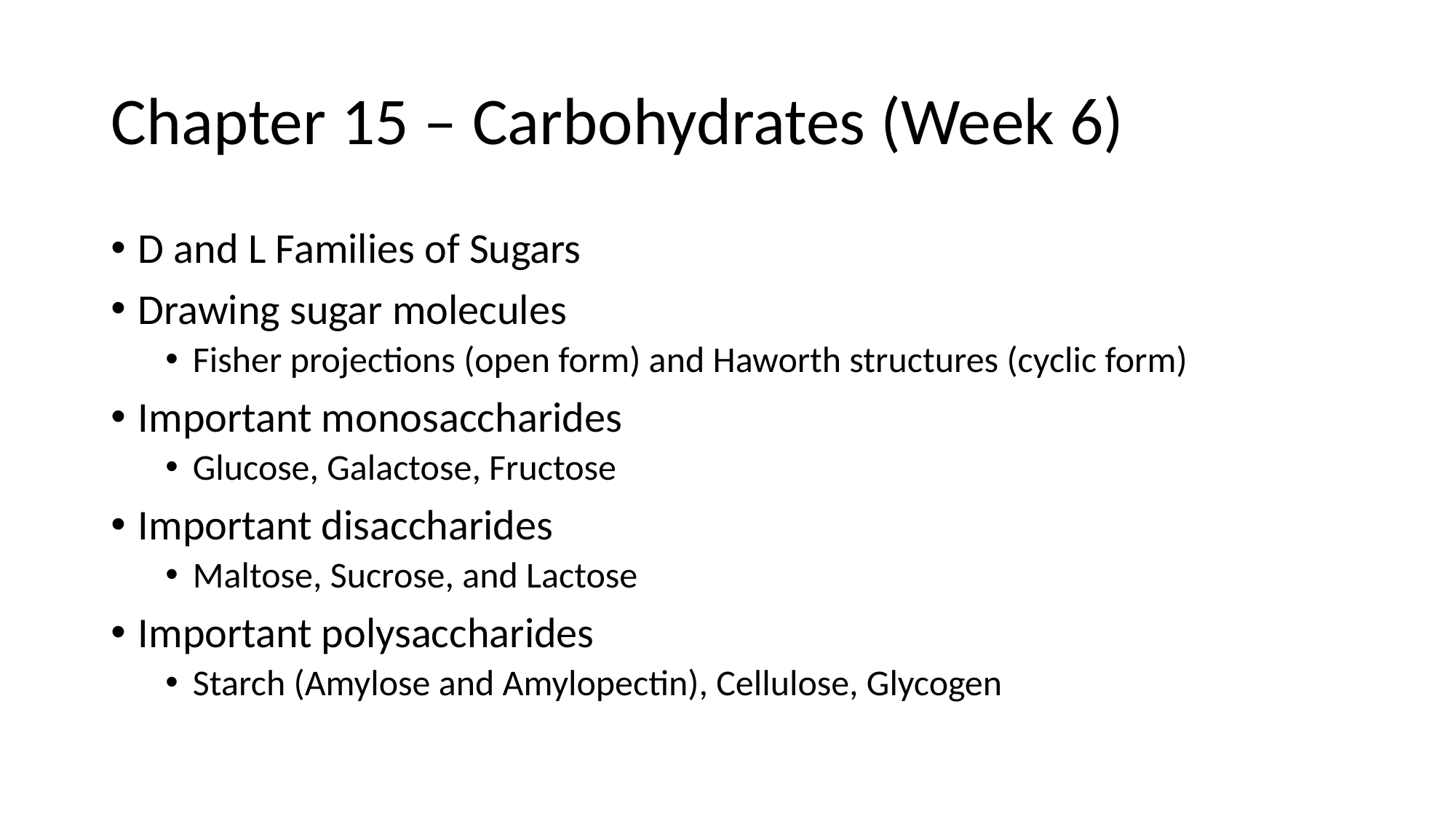

# Chapter 15 – Carbohydrates (Week 6)
D and L Families of Sugars
Drawing sugar molecules
Fisher projections (open form) and Haworth structures (cyclic form)
Important monosaccharides
Glucose, Galactose, Fructose
Important disaccharides
Maltose, Sucrose, and Lactose
Important polysaccharides
Starch (Amylose and Amylopectin), Cellulose, Glycogen